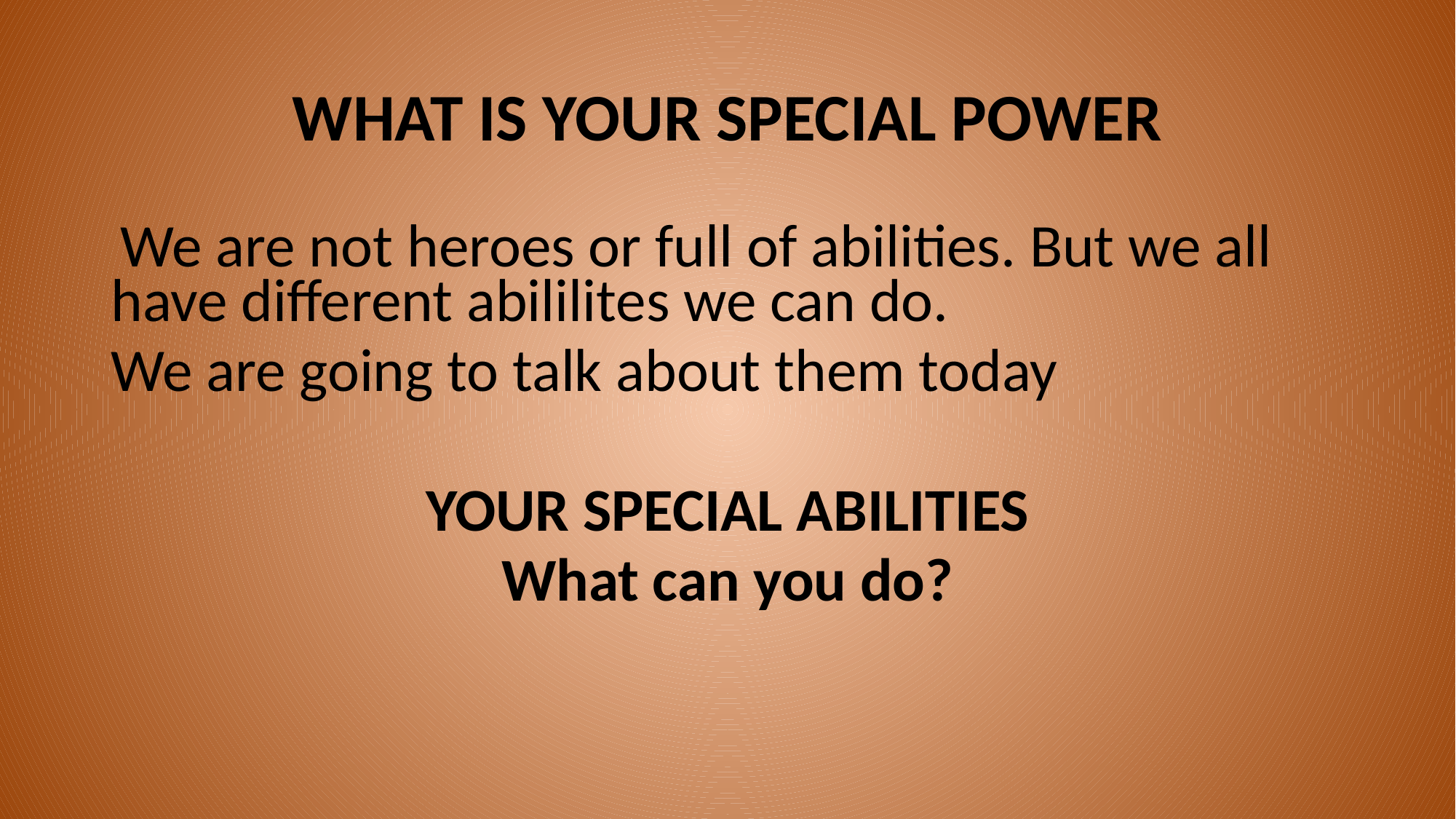

# WHAT IS YOUR SPECIAL POWER
 We are not heroes or full of abilities. But we all have different abililites we can do.
We are going to talk about them today

YOUR SPECIAL ABILITIES
What can you do?